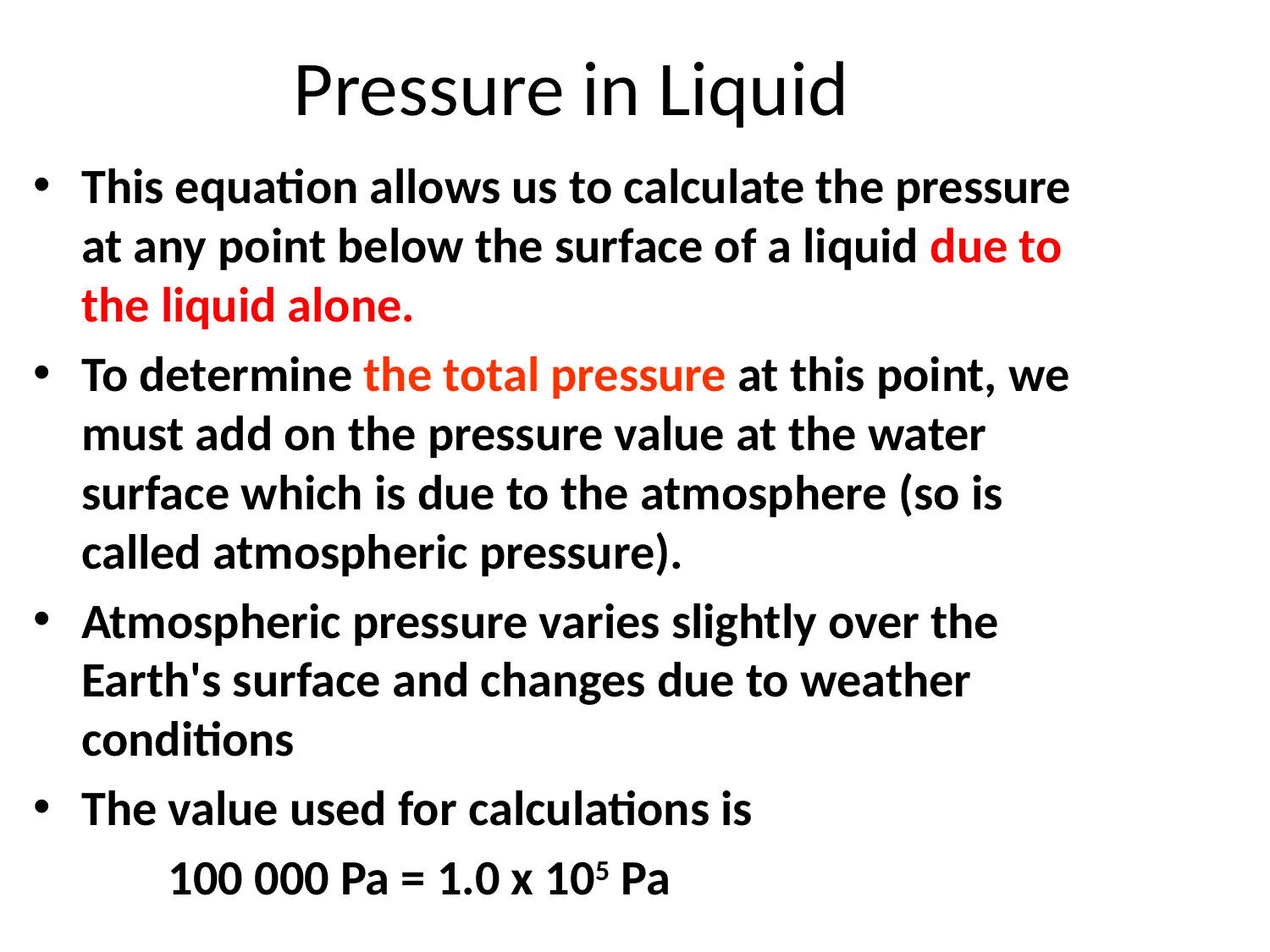

# Pressure in Liquid
This equation allows us to calculate the pressure at any point below the surface of a liquid due to the liquid alone.
To determine the total pressure at this point, we must add on the pressure value at the water surface which is due to the atmosphere (so is called atmospheric pressure).
Atmospheric pressure varies slightly over the Earth's surface and changes due to weather conditions
The value used for calculations is
            100 000 Pa = 1.0 x 105 Pa